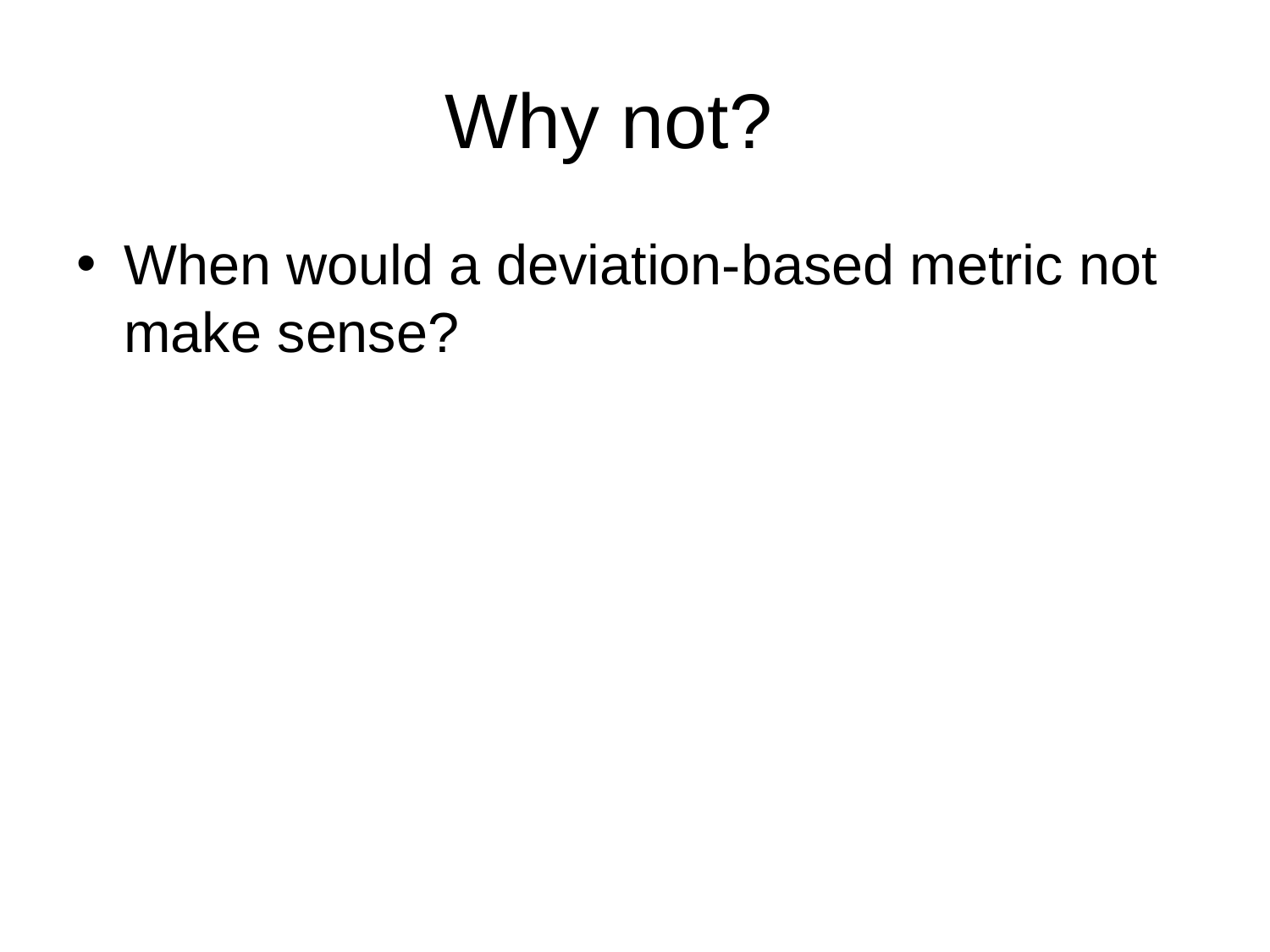

# Why not?
When would a deviation-based metric not make sense?